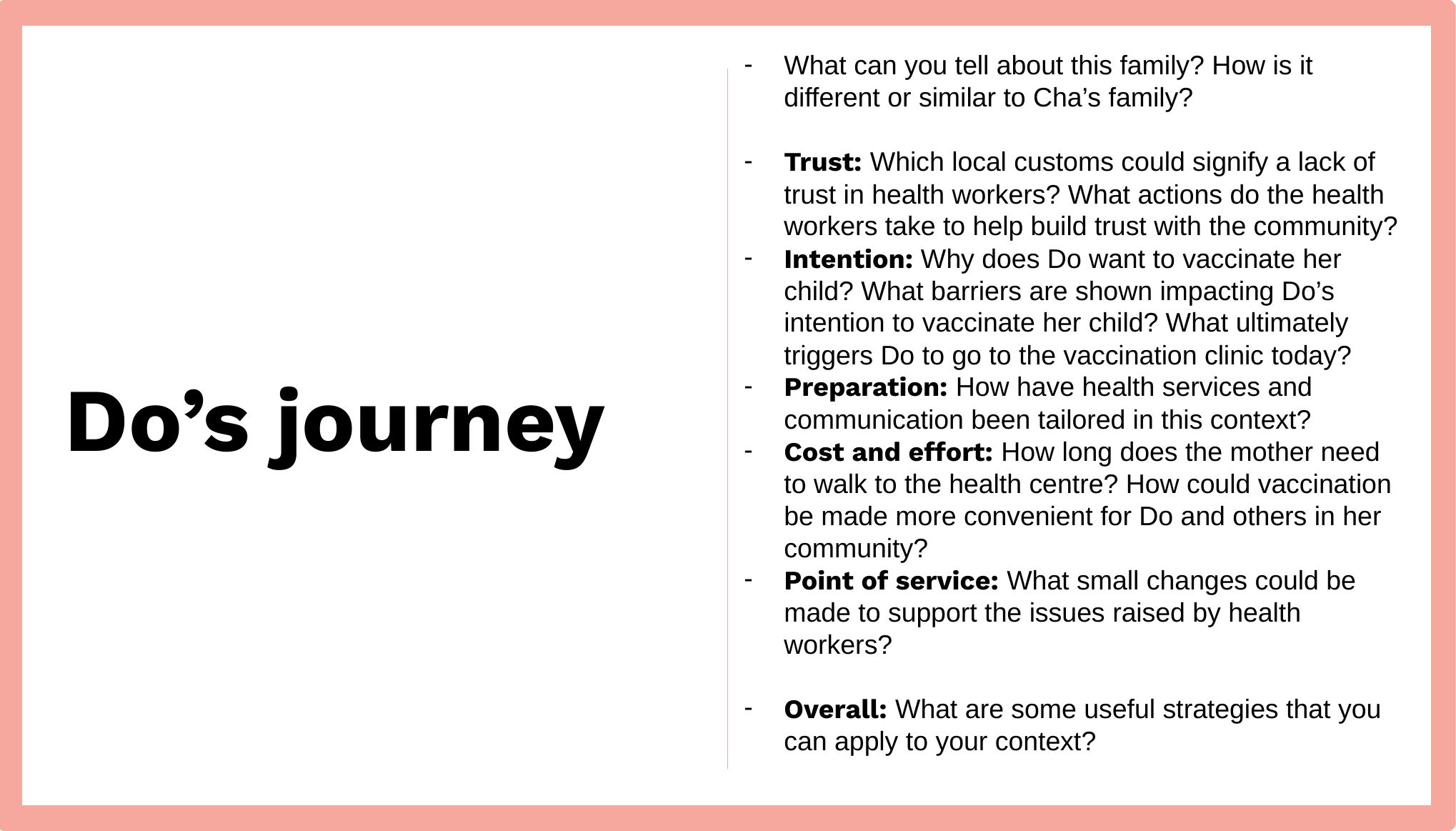

What can you tell about this family? How is it different or similar to Cha’s family?

Trust: Which local customs could signify a lack of trust in health workers? What actions do the health workers take to help build trust with the community?
Intention: Why does Do want to vaccinate her child? What barriers are shown impacting Do’s intention to vaccinate her child? What ultimately triggers Do to go to the vaccination clinic today?
Preparation: How have health services and communication been tailored in this context?
Cost and effort: How long does the mother need to walk to the health centre? How could vaccination be made more convenient for Do and others in her community?
Point of service: What small changes could be made to support the issues raised by health workers?

Overall: What are some useful strategies that you can apply to your context?

# Do’s journey